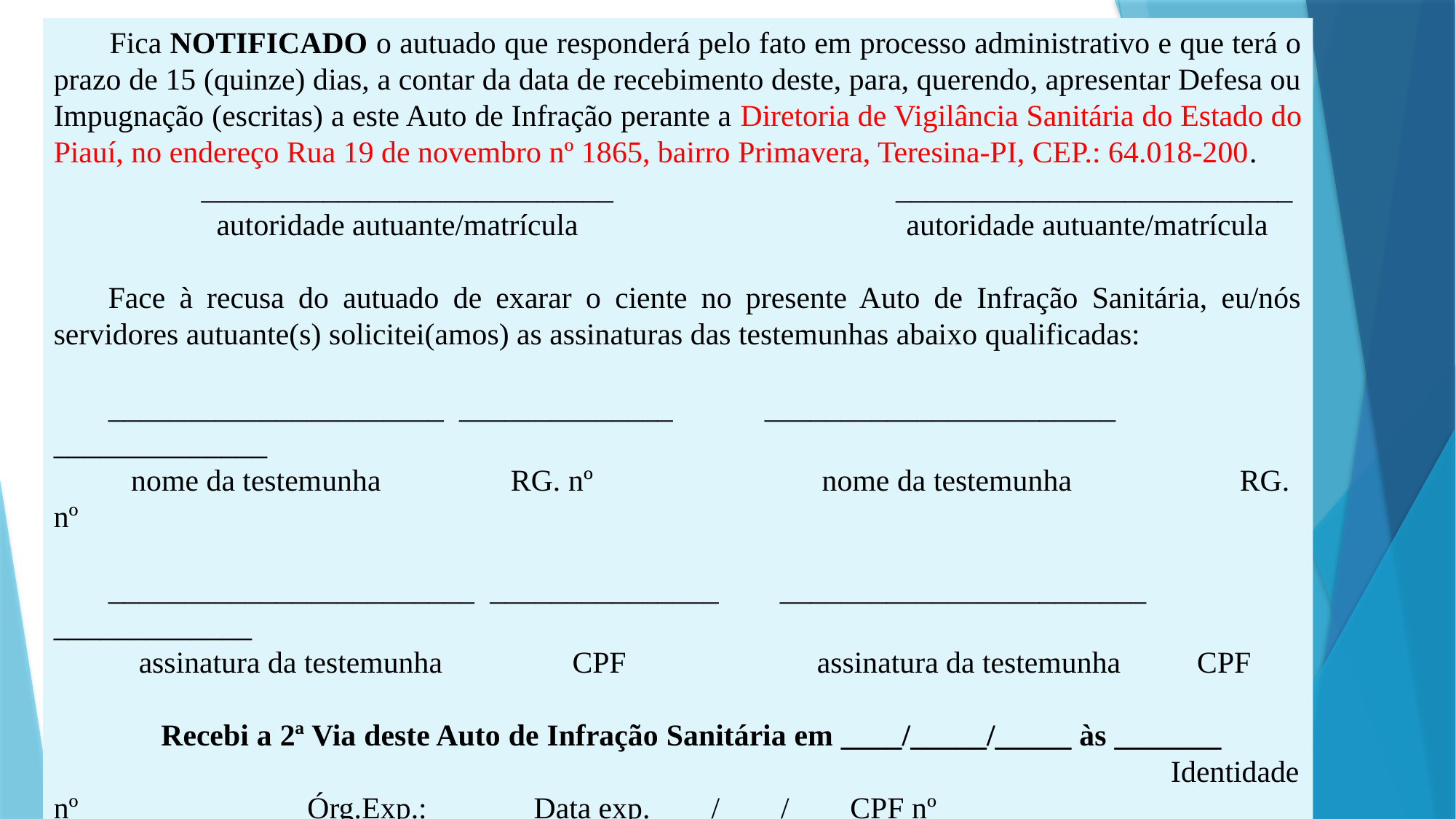

Fica NOTIFICADO o autuado que responderá pelo fato em processo administrativo e que terá o prazo de 15 (quinze) dias, a contar da data de recebimento deste, para, querendo, apresentar Defesa ou Impugnação (escritas) a este Auto de Infração perante a Diretoria de Vigilância Sanitária do Estado do Piauí, no endereço Rua 19 de novembro nº 1865, bairro Primavera, Teresina-PI, CEP.: 64.018-200.
            ___________________________                                     __________________________
              autoridade autuante/matrícula                                           autoridade autuante/matrícula

Face à recusa do autuado de exarar o ciente no presente Auto de Infração Sanitária, eu/nós servidores autuante(s) solicitei(amos) as assinaturas das testemunhas abaixo qualificadas:

______________________  ______________            _______________________    ______________
   nome da testemunha                 RG. nº                              nome da testemunha                      RG. nº

________________________  _______________        ________________________ _____________
    assinatura da testemunha                 CPF                         assinatura da testemunha          CPF

Recebi a 2ª Via deste Auto de Infração Sanitária em ____/_____/_____ às _______                                                                                                                                 Identidade nº_______________Órg.Exp.:_______Data exp.____/____/____CPF nº_______________

              _________________________________________
                 assinatura do responsável/representante legal